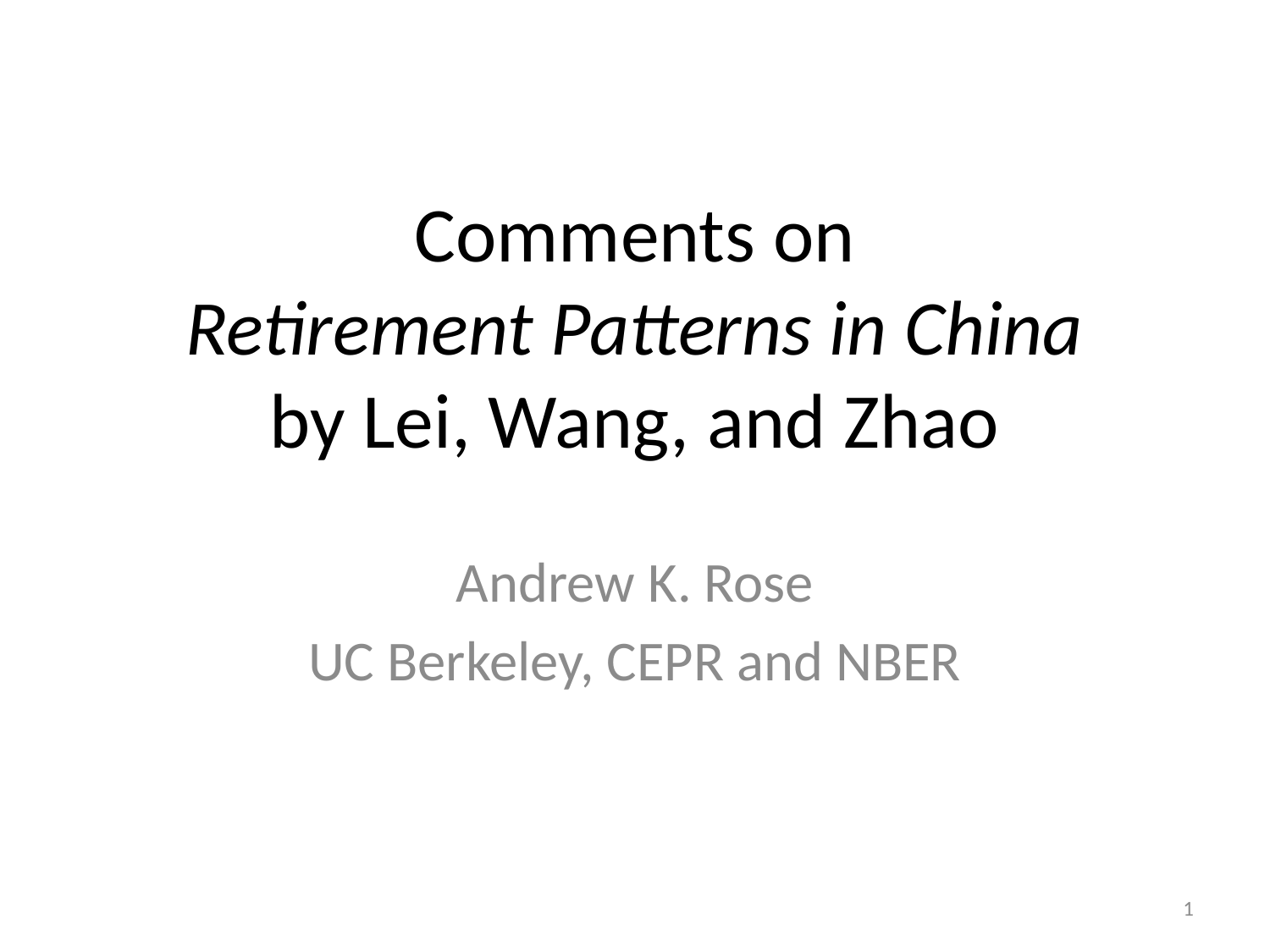

# Comments on Retirement Patterns in China by Lei, Wang, and Zhao
Andrew K. Rose
UC Berkeley, CEPR and NBER
1